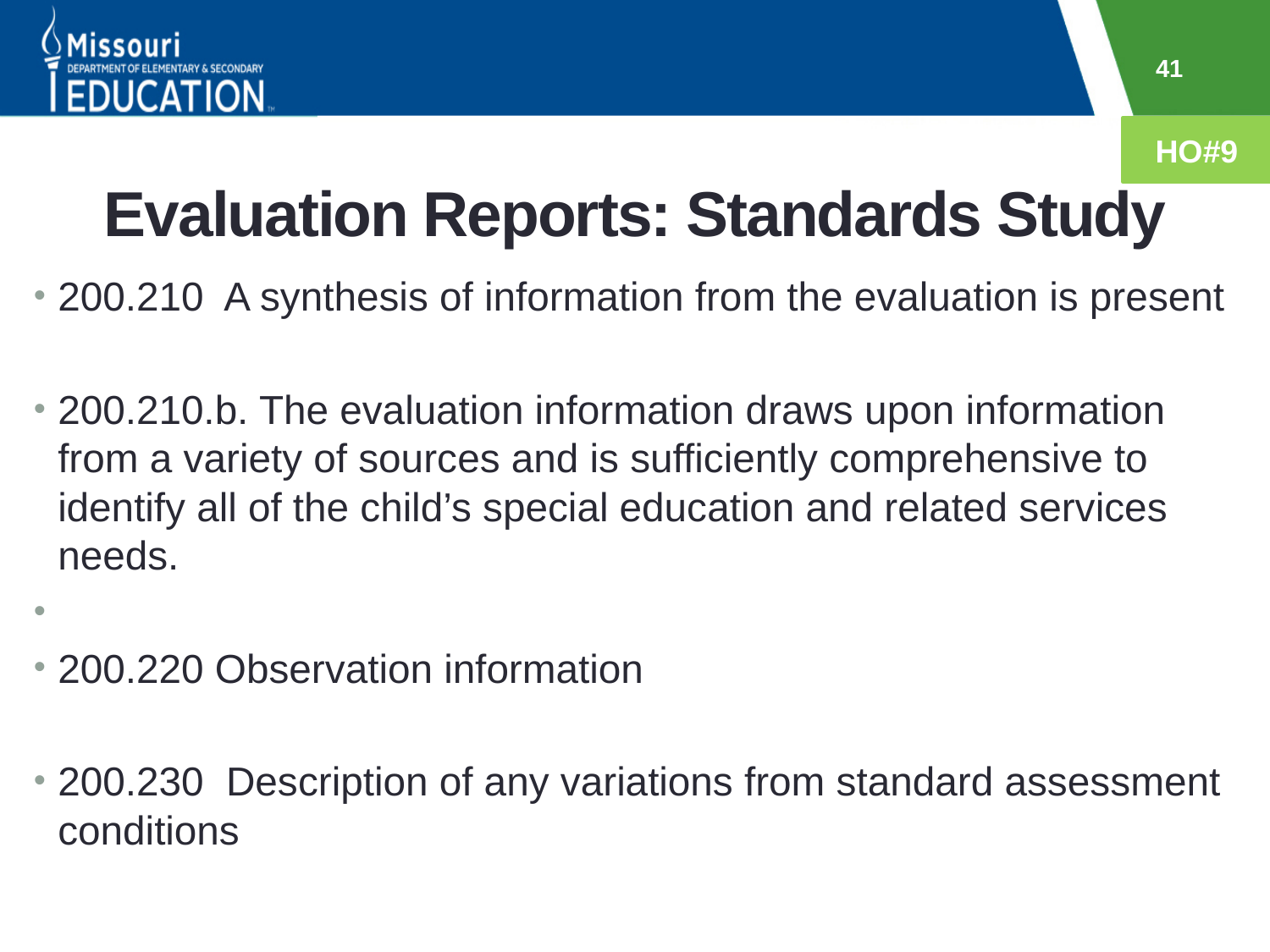

41
HO#9
# Evaluation Reports: Standards Study
200.210  A synthesis of information from the evaluation is present

200.210.b. The evaluation information draws upon information from a variety of sources and is sufficiently comprehensive to identify all of the child’s special education and related services needs.

200.220 Observation information

200.230  Description of any variations from standard assessment conditions